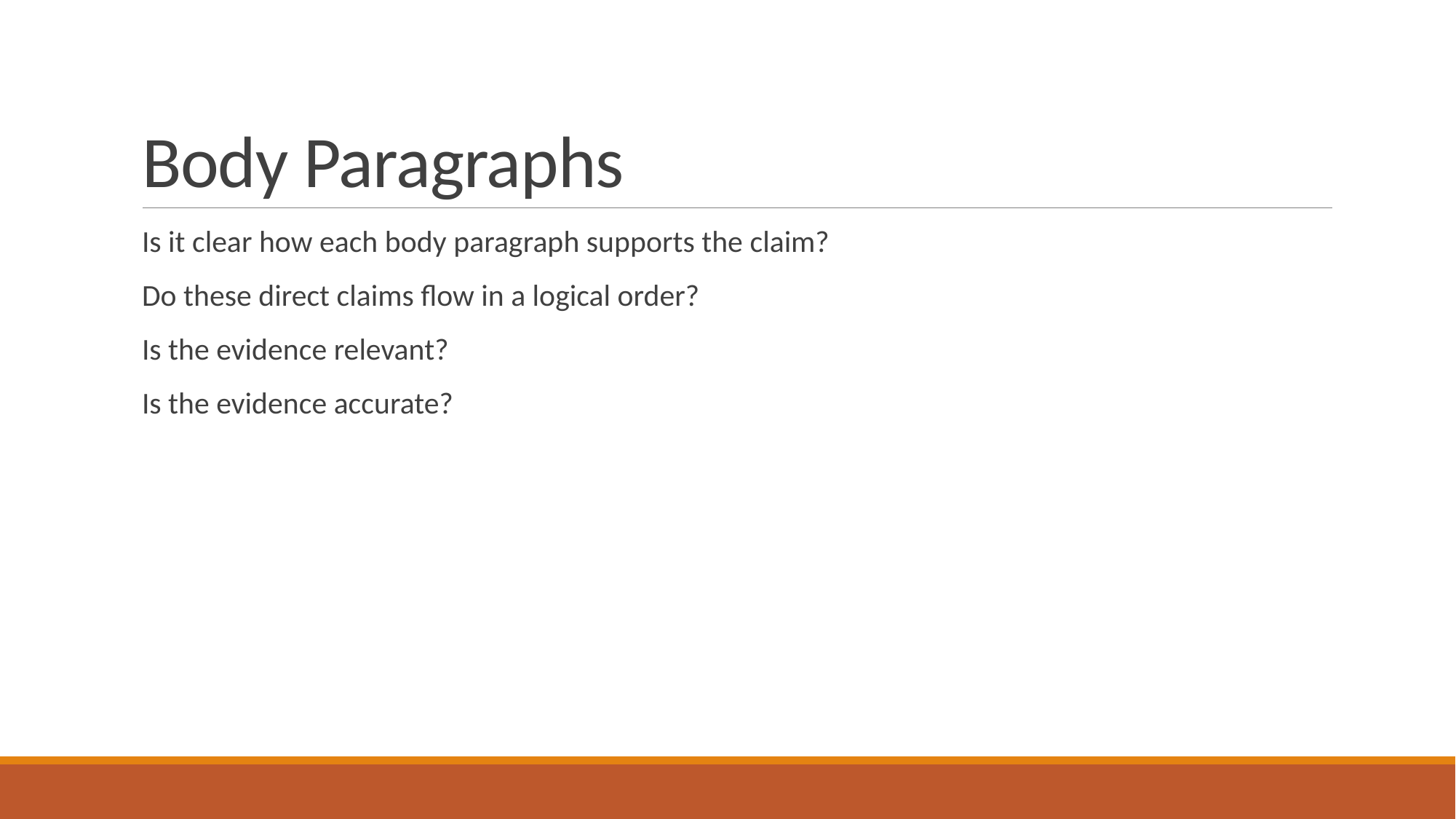

# Body Paragraphs
Is it clear how each body paragraph supports the claim?
Do these direct claims flow in a logical order?
Is the evidence relevant?
Is the evidence accurate?